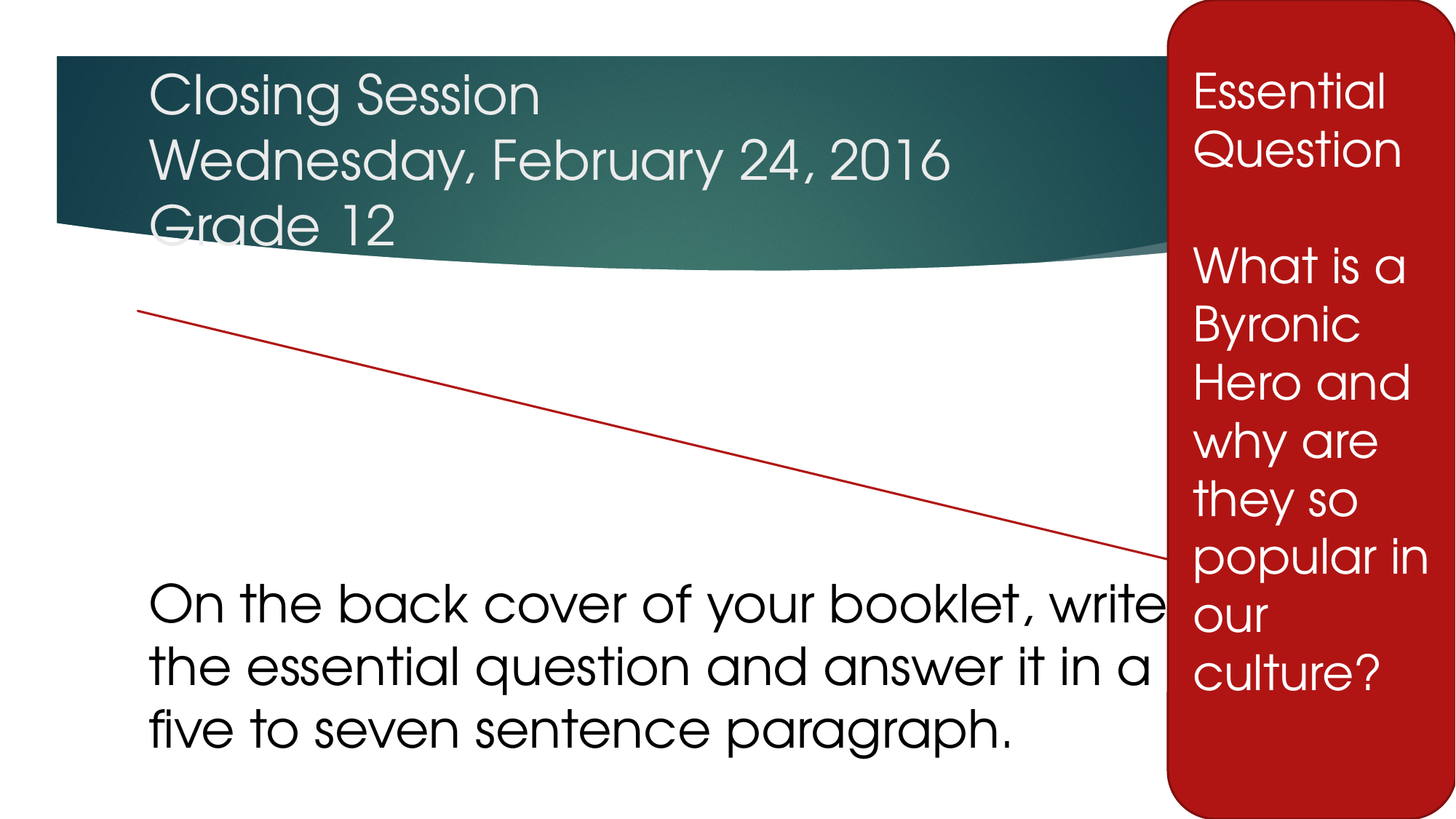

Essential Question

What is a Byronic Hero and why are they so popular in our culture?

# Closing Session Wednesday, February 24, 2016 Grade 12